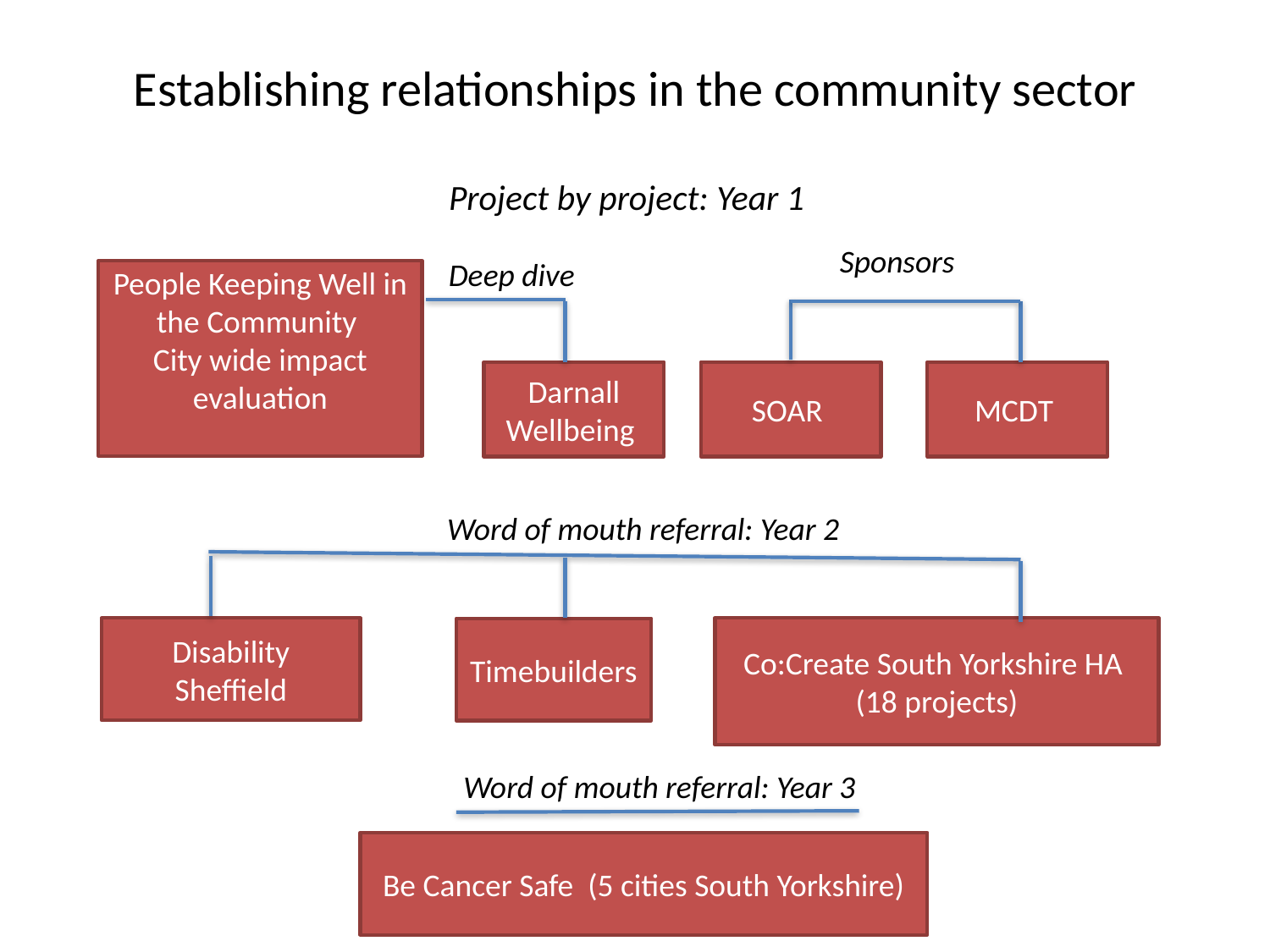

# Establishing relationships in the community sector
Project by project: Year 1
Sponsors
Deep dive
People Keeping Well in the Community
City wide impact evaluation

Darnall Wellbeing
SOAR
MCDT
Word of mouth referral: Year 2

Co:Create South Yorkshire HA
(18 projects)

Disability Sheffield
Timebuilders
Word of mouth referral: Year 3
Be Cancer Safe  (5 cities South Yorkshire)